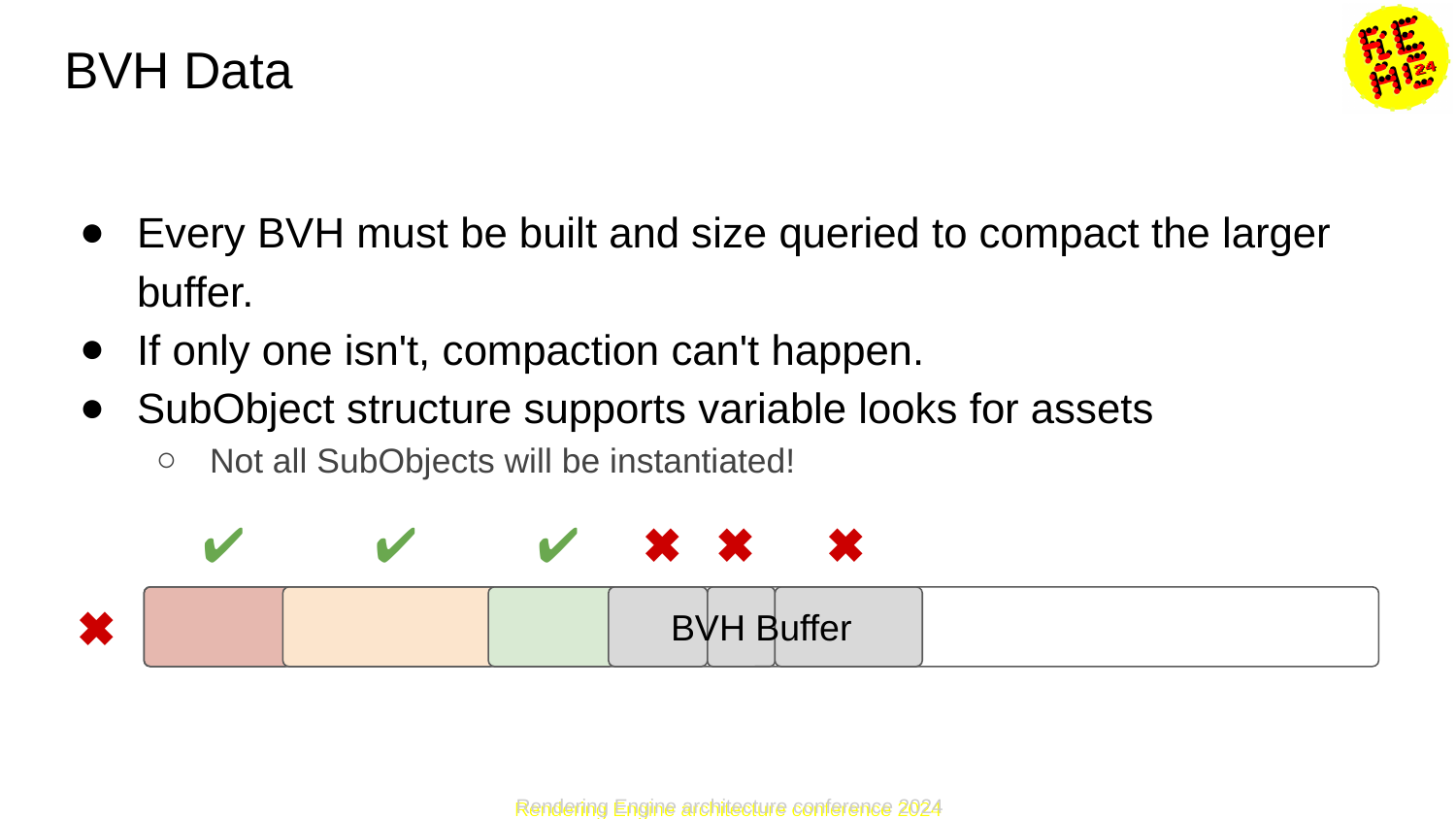

# BVH Data
Every BVH must be built and size queried to compact the larger buffer.
If only one isn't, compaction can't happen.
SubObject structure supports variable looks for assets
Not all SubObjects will be instantiated!
✔
✔
✔
✖
✖
✖
✖
BVH Buffer